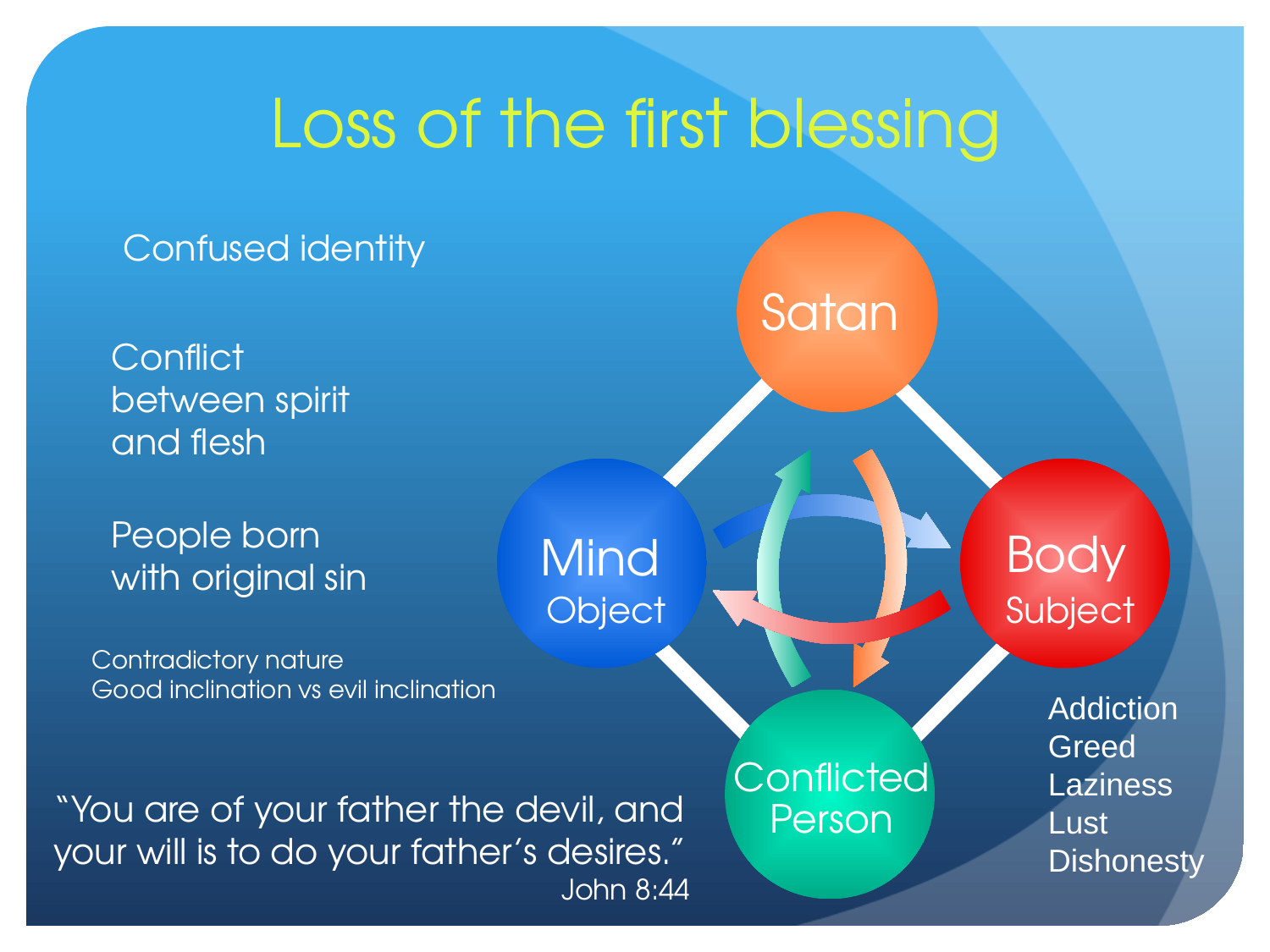

# Loss of the first blessing

Confused identity
Satan

Conflict between spirit and flesh

People born with original sin

Mind

Body

Object
Subject
Contradictory nature
Good inclination vs evil inclination
Addiction
Greed
Laziness
Lust
Dishonesty

Conflicted
Person
“You are of your father the devil, and
your will is to do your father’s desires.”
				John 8:44